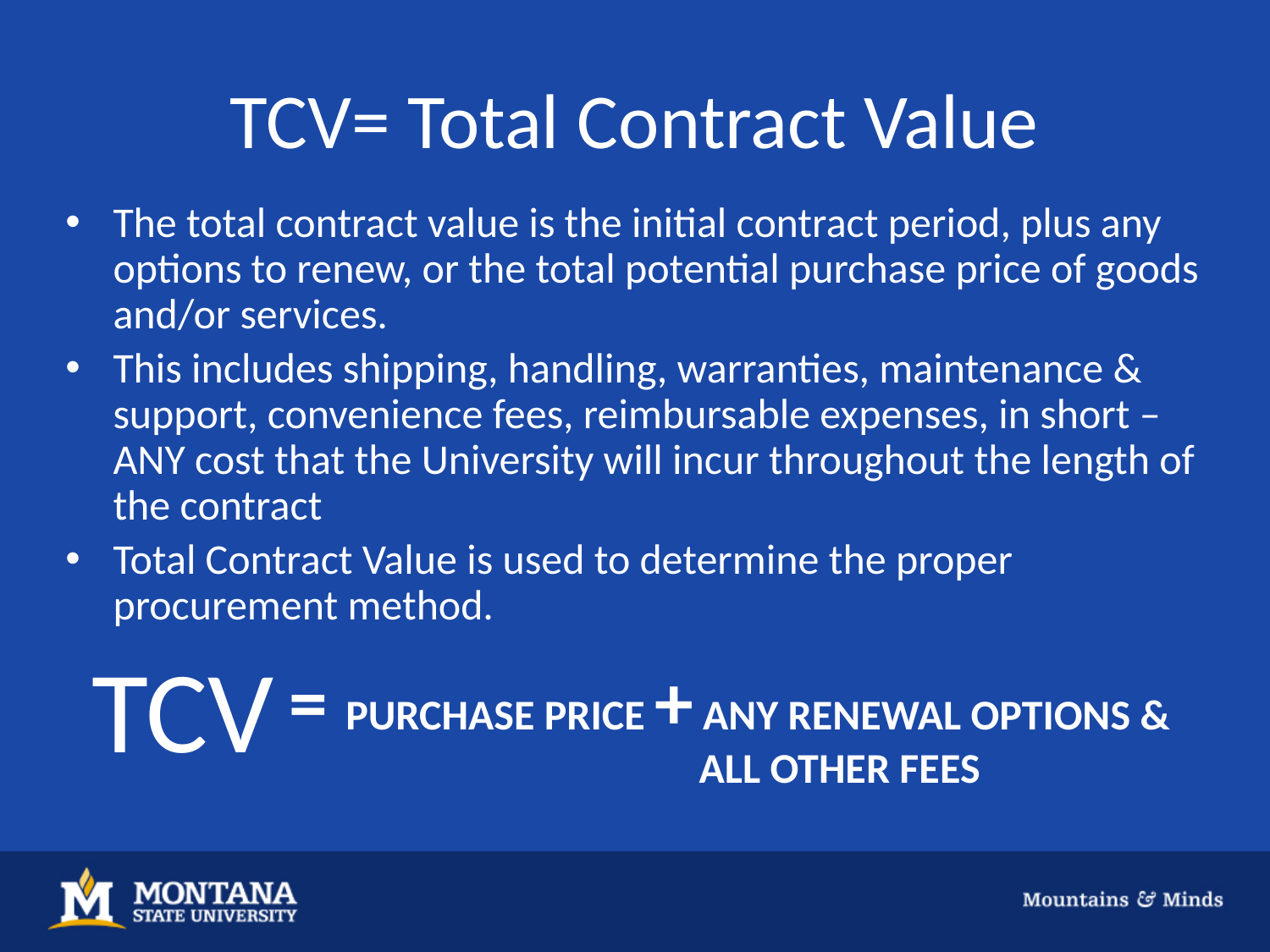

# TCV= Total Contract Value
The total contract value is the initial contract period, plus any options to renew, or the total potential purchase price of goods and/or services.
This includes shipping, handling, warranties, maintenance & support, convenience fees, reimbursable expenses, in short – ANY cost that the University will incur throughout the length of the contract
Total Contract Value is used to determine the proper procurement method.
 TCV
= PURCHASE PRICE + ANY RENEWAL OPTIONS &
                                           ALL OTHER FEES